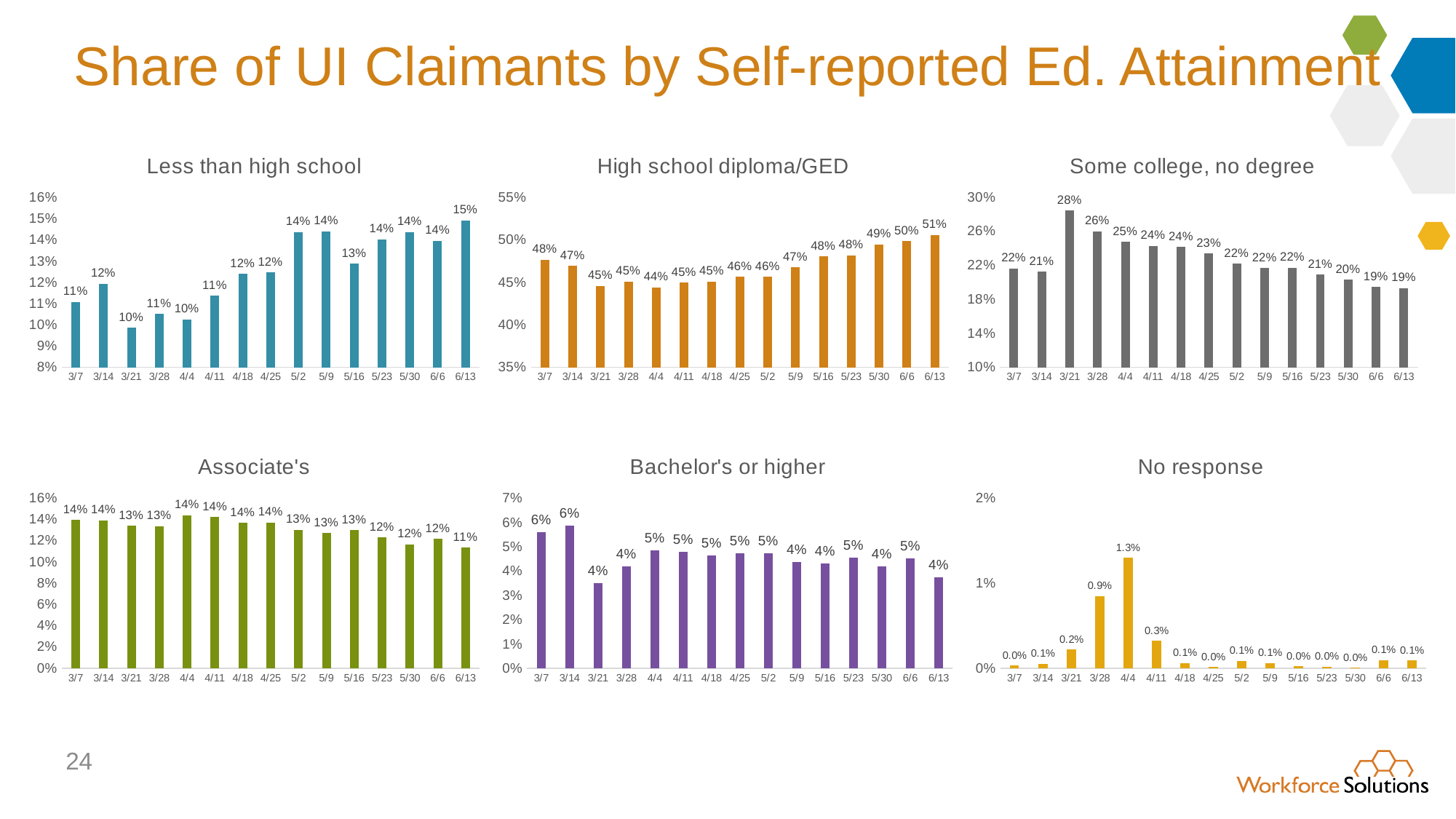

# Share of UI Claimants by Self-reported Ed. Attainment

### Chart:

| Category | Less than high school |
|---|---|
| 3/7 | 0.11074626865671641 |
| 3/14 | 0.11940298507462686 |
| 3/21 | 0.09859803520261973 |
| 3/28 | 0.1051592448479608 |
| 4/4 | 0.10249789380395417 |
| 4/11 | 0.11360856489142791 |
| 4/18 | 0.1239387404111272 |
| 4/25 | 0.12469111169094285 |
| 5/2 | 0.14358313331555397 |
| 5/9 | 0.14401798833429805 |
| 5/16 | 0.1287573225775473 |
| 5/23 | 0.14020400803668023 |
| 5/30 | 0.14354171886745176 |
| 6/6 | 0.139559231534314 |
| 6/13 | 0.1491938074131175 |

### Chart:

| Category | High school diploma/GED |
|---|---|
| 3/7 | 0.4767164179104478 |
| 3/14 | 0.4694946321026447 |
| 3/21 | 0.4455587392550143 |
| 3/28 | 0.45088629485516646 |
| 4/4 | 0.4441611869098548 |
| 4/11 | 0.44975752953534887 |
| 4/18 | 0.45088859163004014 |
| 4/25 | 0.4566328488327475 |
| 5/2 | 0.4562479627818769 |
| 5/9 | 0.4675408522196002 |
| 5/16 | 0.4806731969653318 |
| 5/23 | 0.4817886765236206 |
| 5/30 | 0.4946755199198196 |
| 6/6 | 0.498272522640423 |
| 6/13 | 0.5058135800089933 |

### Chart:

| Category | Some college, no degree |
|---|---|
| 3/7 | 0.21641791044776118 |
| 3/14 | 0.2123592563498298 |
| 3/21 | 0.2843583708555055 |
| 3/28 | 0.25990776768986884 |
| 4/4 | 0.2476448898760353 |
| 4/11 | 0.24297411250053963 |
| 4/18 | 0.24139390134039473 |
| 4/25 | 0.23401838748791307 |
| 5/2 | 0.2217382285832815 |
| 5/9 | 0.21683957433545573 |
| 5/16 | 0.2170844137136272 |
| 5/23 | 0.20915975477821855 |
| 5/30 | 0.20326985717865198 |
| 6/6 | 0.1942103334554782 |
| 6/13 | 0.1931329093595426 |

### Chart:

| Category | Associate's |
|---|---|
| 3/7 | 0.13970149253731343 |
| 3/14 | 0.13930348258706468 |
| 3/21 | 0.13413323782234957 |
| 3/28 | 0.1335639141086612 |
| 4/4 | 0.1441403984813506 |
| 4/11 | 0.14243161181701755 |
| 4/18 | 0.13668750511861538 |
| 4/25 | 0.1370159470784154 |
| 5/2 | 0.13021898242806768 |
| 5/9 | 0.12707600516496728 |
| 5/16 | 0.1299817535772592 |
| 5/23 | 0.12317757972283756 |
| 5/30 | 0.11663743422701077 |
| 6/6 | 0.12163011045385541 |
| 6/13 | 0.11341298901522451 |

### Chart:

| Category | No response |
|---|---|
| 3/7 | 0.00029850746268656717 |
| 3/14 | 0.0005236973029588898 |
| 3/21 | 0.002174580433892755 |
| 3/28 | 0.008502666090214729 |
| 4/4 | 0.013009179732376336 |
| 4/11 | 0.0032089562977566087 |
| 4/18 | 0.0006278834866643007 |
| 4/25 | 0.00015348487406566084 |
| 5/2 | 0.0008593356446498948 |
| 5/9 | 0.0006010953292666637 |
| 5/16 | 0.000216076058772688 |
| 5/23 | 0.00018031013342949875 |
| 5/30 | 3.132047105988474e-05 |
| 6/6 | 0.0009422603779511071 |
| 6/13 | 0.0008993383439326781 |

### Chart:

| Category | Bachelor's or higher |
|---|---|
| 3/7 | 0.056119402985074625 |
| 3/14 | 0.0589159465828751 |
| 3/21 | 0.03517703643061809 |
| 3/28 | 0.04198011240812797 |
| 4/4 | 0.048546451196428766 |
| 4/11 | 0.04801922495790943 |
| 4/18 | 0.04646337801315825 |
| 4/25 | 0.04748822003591546 |
| 5/2 | 0.04735235724657007 |
| 5/9 | 0.04392448461641213 |
| 5/16 | 0.04328723710746182 |
| 5/23 | 0.04548967080521354 |
| 5/30 | 0.04184414933600601 |
| 6/6 | 0.04538554153797833 |
| 6/13 | 0.03754737585918931 |
24